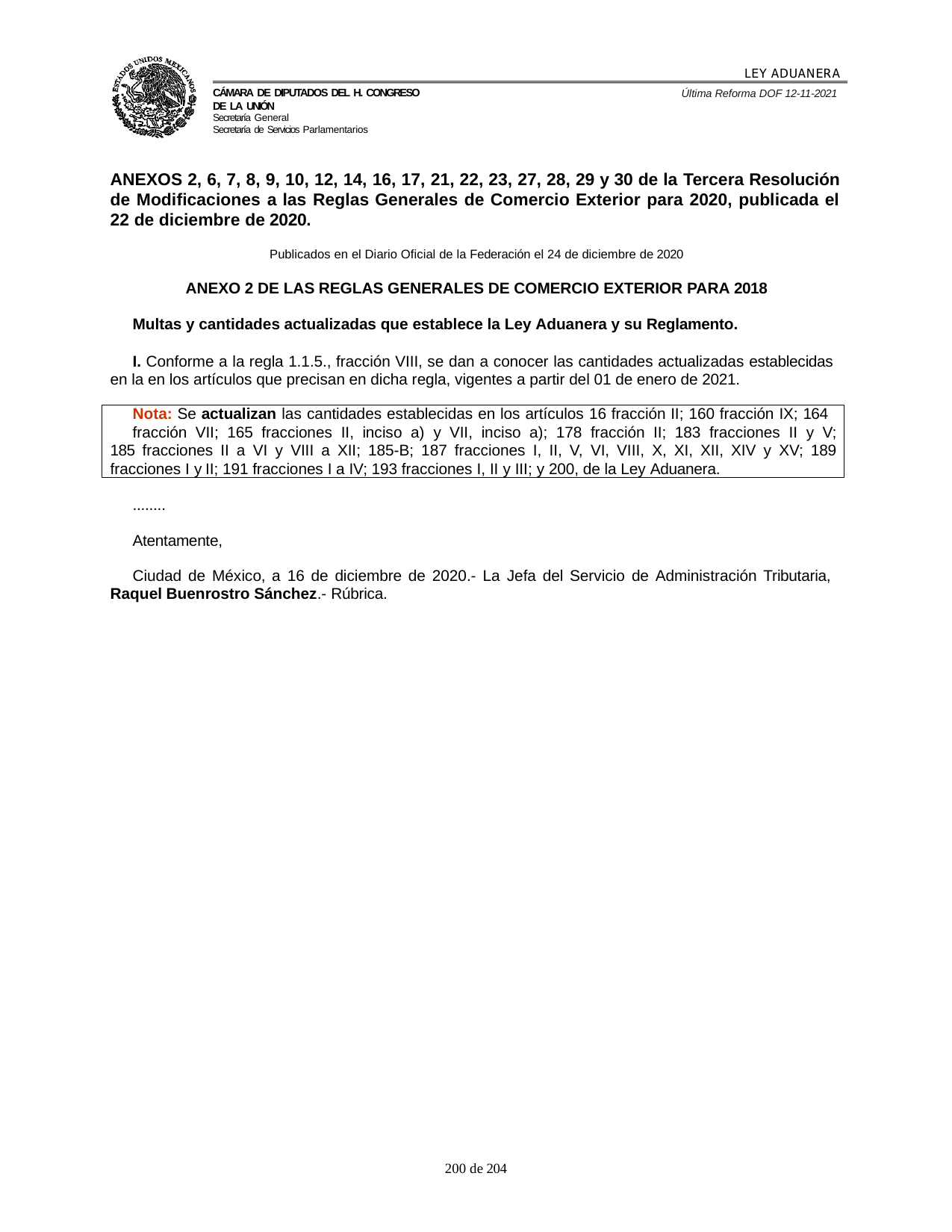

LEY ADUANERA

Última Reforma DOF 12-11-2021
Cámara de Diputados del H. Congreso de la Unión
Secretaría General
Secretaría de Servicios Parlamentarios
ANEXOS 2, 6, 7, 8, 9, 10, 12, 14, 16, 17, 21, 22, 23, 27, 28, 29 y 30 de la Tercera Resolución
de Modificaciones a las Reglas Generales de Comercio Exterior para 2020, publicada el 22 de diciembre de 2020.
Publicados en el Diario Oficial de la Federación el 24 de diciembre de 2020

ANEXO 2 DE LAS REGLAS GENERALES DE COMERCIO EXTERIOR PARA 2018
Multas y cantidades actualizadas que establece la Ley Aduanera y su Reglamento.

I. Conforme a la regla 1.1.5., fracción VIII, se dan a conocer las cantidades actualizadas establecidas en la en los artículos que precisan en dicha regla, vigentes a partir del 01 de enero de 2021.
Nota: Se actualizan las cantidades establecidas en los artículos 16 fracción II; 160 fracción IX; 164
fracción VII; 165 fracciones II, inciso a) y VII, inciso a); 178 fracción II; 183 fracciones II y V; 185 fracciones II a VI y VIII a XII; 185-B; 187 fracciones I, II, V, VI, VIII, X, XI, XII, XIV y XV; 189 fracciones I y II; 191 fracciones I a IV; 193 fracciones I, II y III; y 200, de la Ley Aduanera.
........
Atentamente,
Ciudad de México, a 16 de diciembre de 2020.- La Jefa del Servicio de Administración Tributaria,
Raquel Buenrostro Sánchez.- Rúbrica.
200 de 204